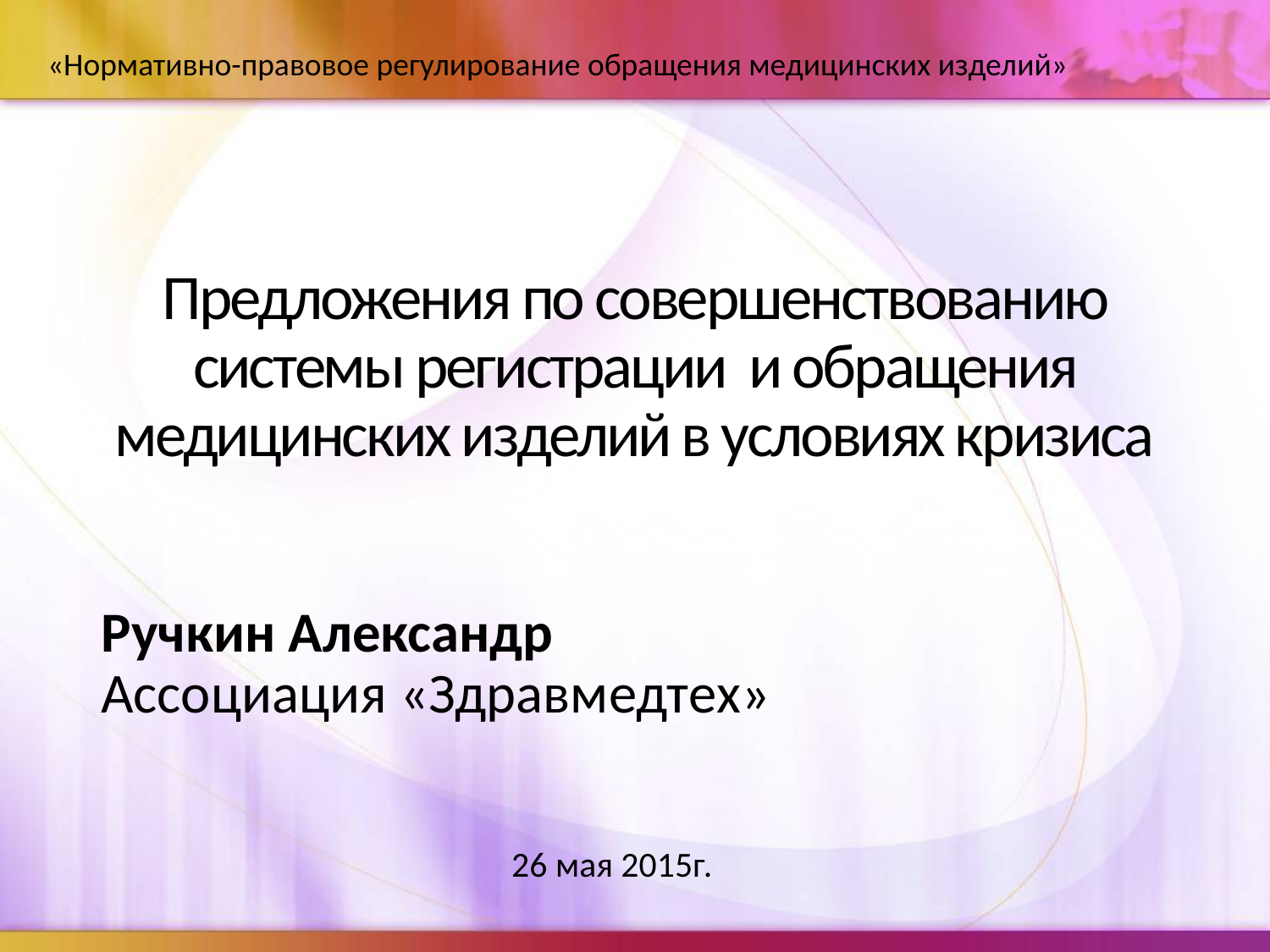

«Нормативно-правовое регулирование обращения медицинских изделий»
# Предложения по совершенствованию системы регистрации  и обращения медицинских изделий в условиях кризиса
Ручкин Александр
Ассоциация «Здравмедтех»

                                                   26 мая 2015г.